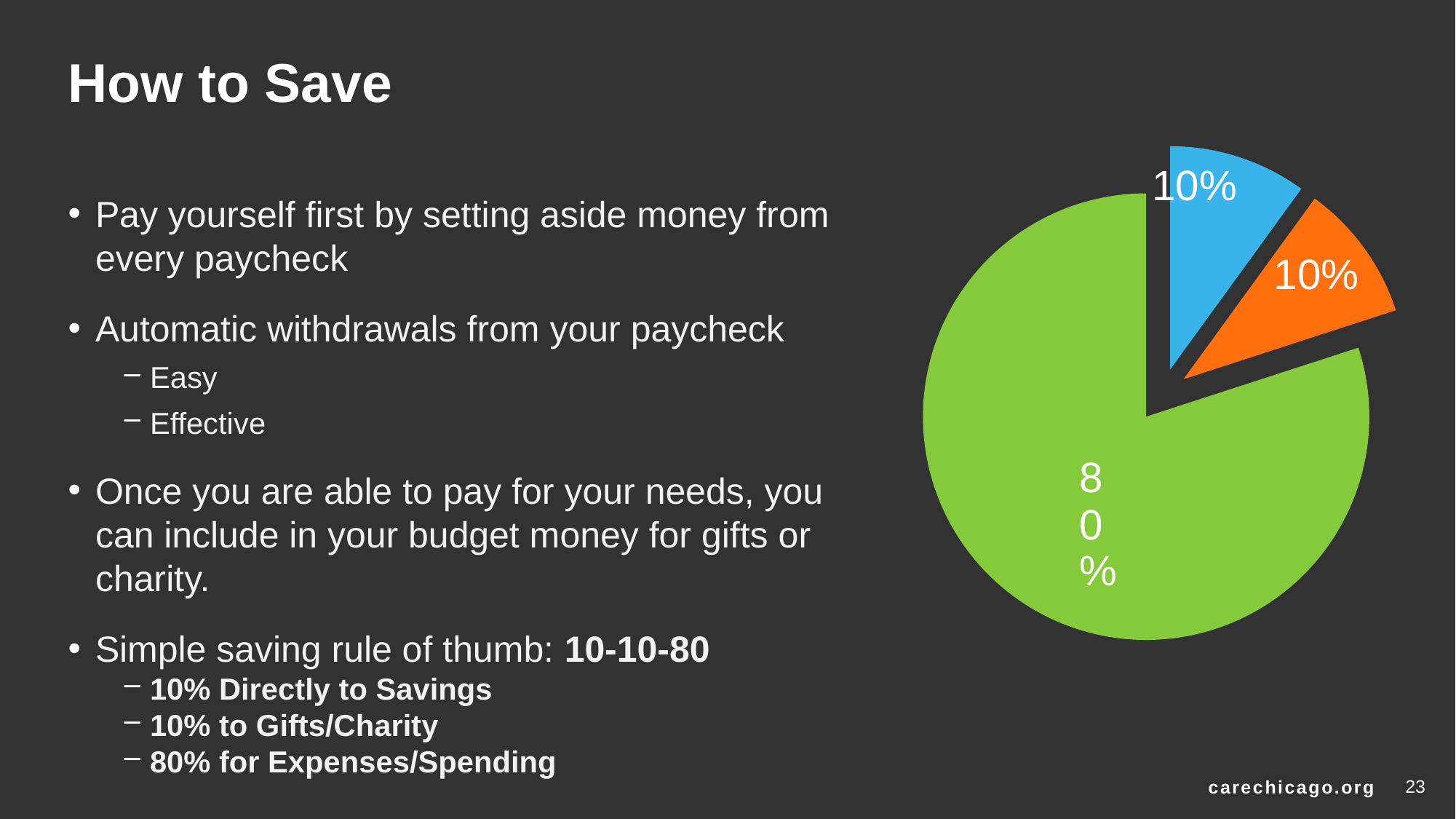

# How to Save

### Chart

| Category | Sales |
|---|---|
| 1 | 0.1 |
| 2 | 0.1 |
| 3 | 0.8 |
Pay yourself first by setting aside money from every paycheck
Automatic withdrawals from your paycheck
Easy
Effective
Once you are able to pay for your needs, you can include in your budget money for gifts or charity.
Simple saving rule of thumb: 10-10-80
10% Directly to Savings
10% to Gifts/Charity
80% for Expenses/Spending

23